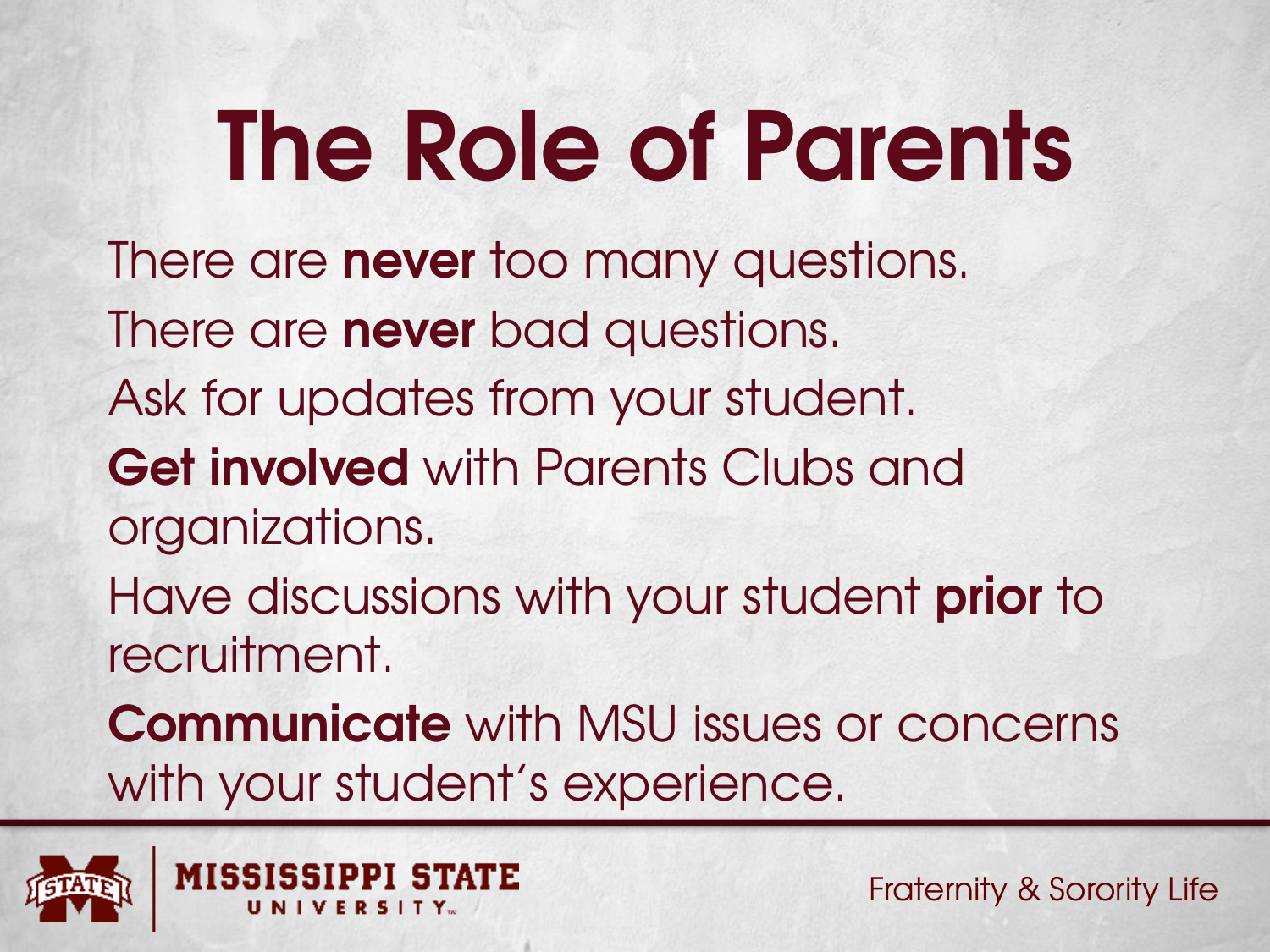

# The Role of Parents
There are never too many questions.
There are never bad questions.
Ask for updates from your student.
Get involved with Parents Clubs and organizations.
Have discussions with your student prior to recruitment.
Communicate with MSU issues or concerns with your student’s experience.